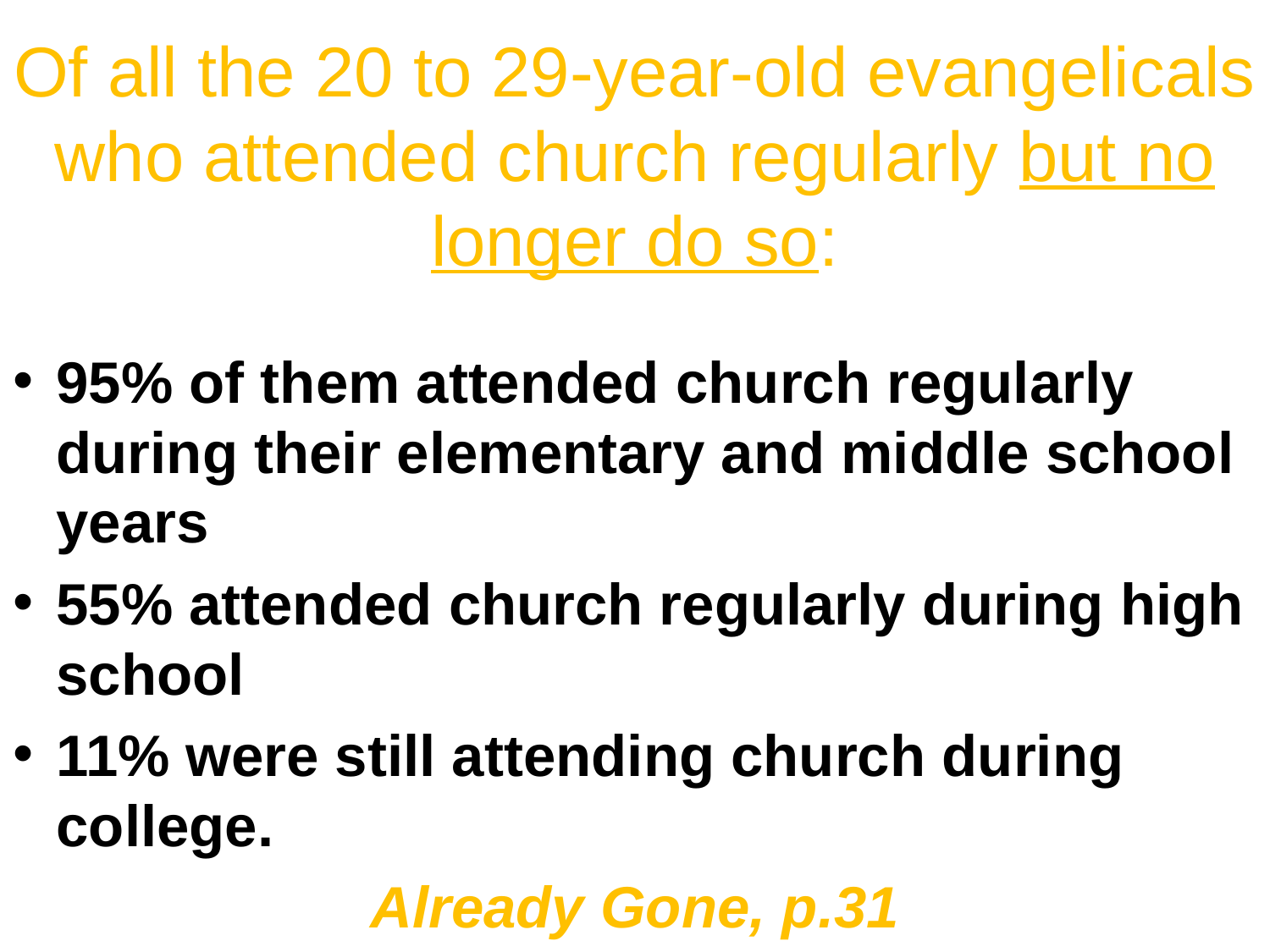

# Of all the 20 to 29-year-old evangelicals who attended church regularly but no longer do so:
95% of them attended church regularly during their elementary and middle school years
55% attended church regularly during high school
11% were still attending church during college.
Already Gone, p.31